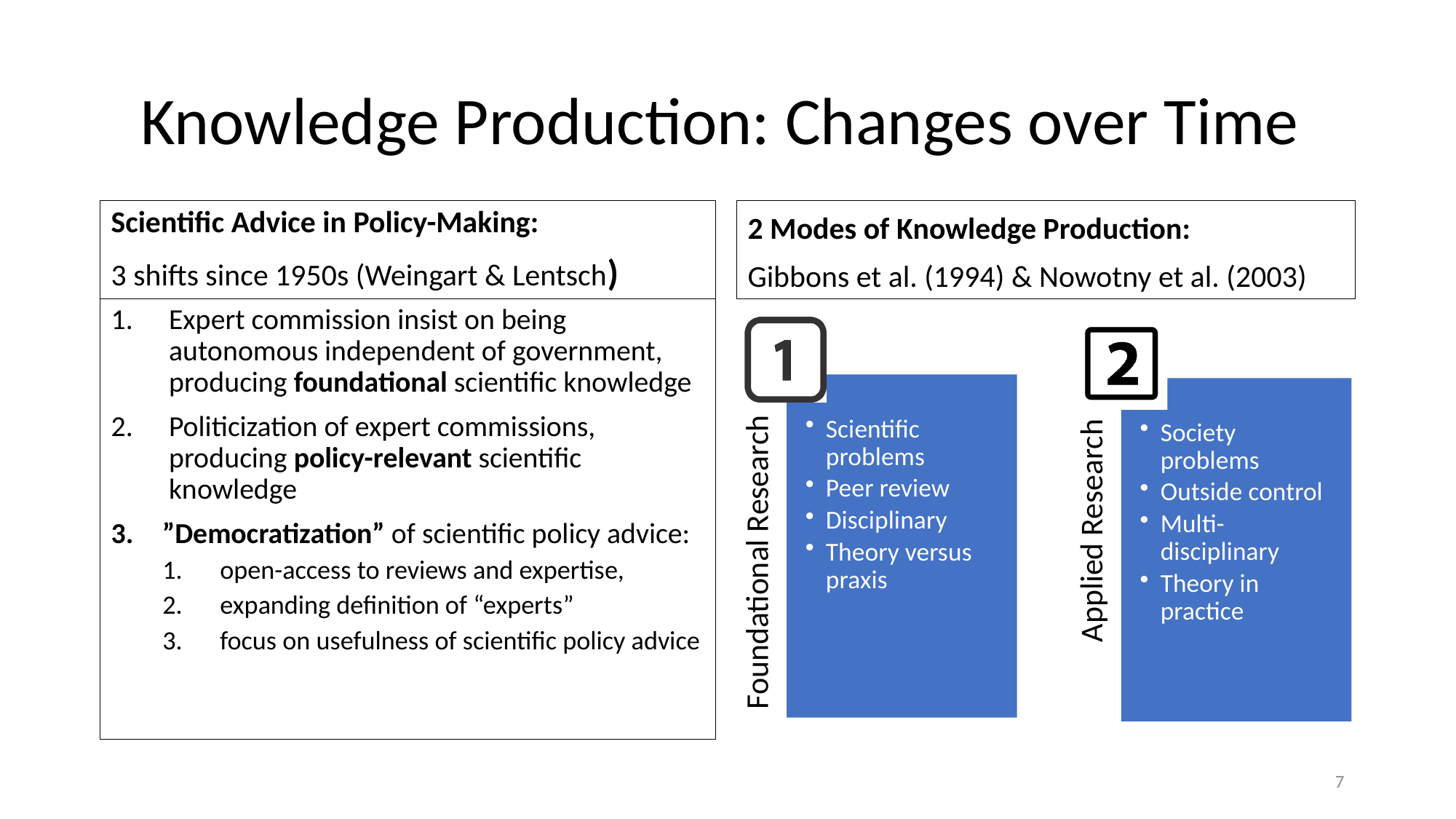

# Knowledge Production: Changes over Time
Scientific Advice in Policy-Making:
3 shifts since 1950s (Weingart & Lentsch)
2 Modes of Knowledge Production:
Gibbons et al. (1994) & Nowotny et al. (2003)
Expert commission insist on being autonomous independent of government, producing foundational scientific knowledge
Politicization of expert commissions, producing policy-relevant scientific knowledge
”Democratization” of scientific policy advice:
open-access to reviews and expertise,
expanding definition of “experts”
focus on usefulness of scientific policy advice

Foundational Research
Scientific problems
Peer review
Disciplinary
Theory versus praxis
Applied Research
Society problems
Outside control
Multi-disciplinary
Theory in practice

7